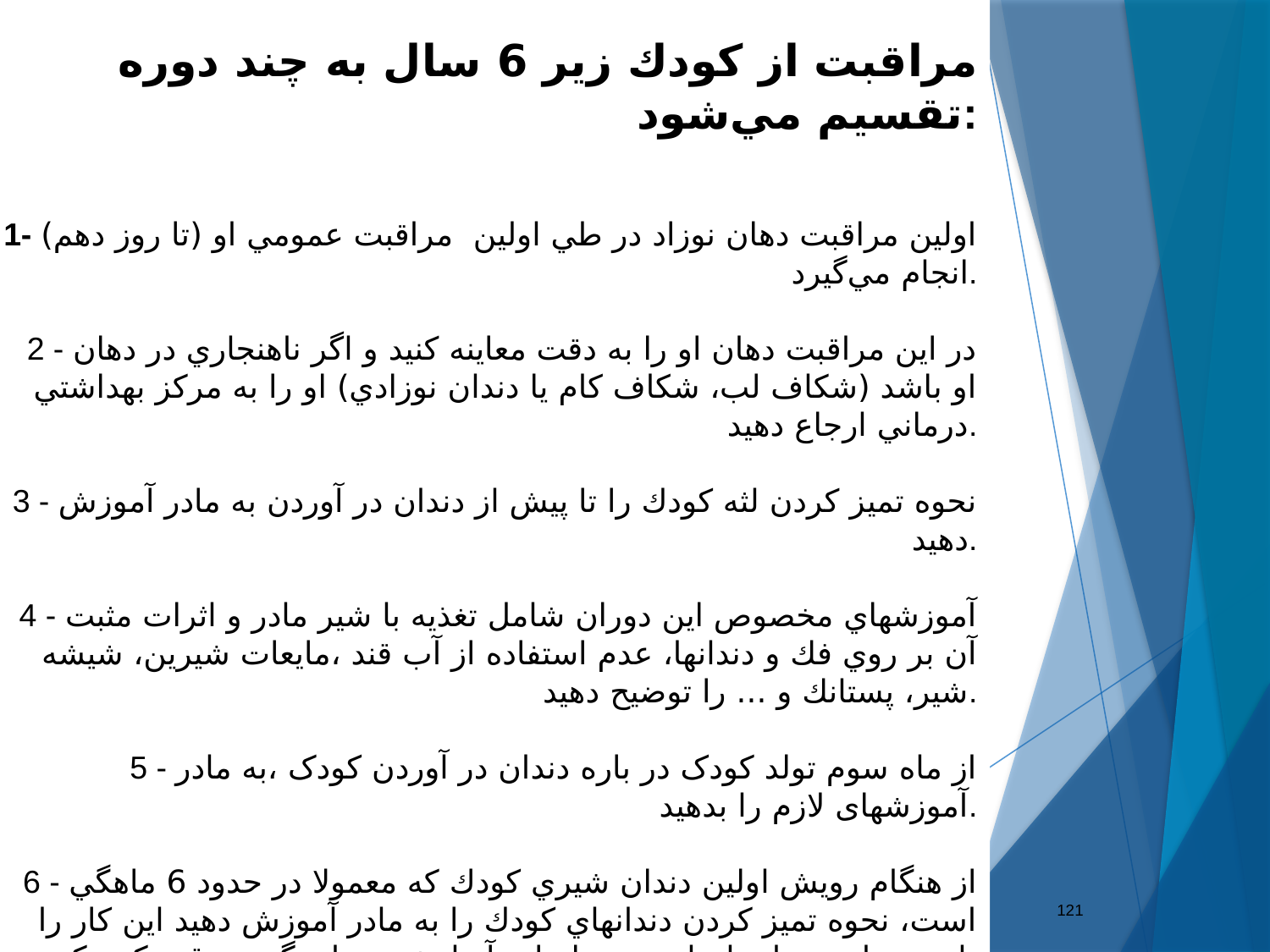

دستورالعمل تكميل فرم مراقبت دهان و دندان كودكان زير 6 سال

مراقبت از كودك زير 6 سال به چند دوره تقسيم مي‌شود:

1- اولين مراقبت دهان نوزاد در طي اولين  مراقبت عمومي او (تا روز دهم) انجام مي‌گيرد.

2 - در اين مراقبت دهان او را به دقت معاينه كنيد و اگر ناهنجاري در دهان او باشد (شكاف لب، شكاف كام يا دندان نوزادي) او را به مركز بهداشتي درماني ارجاع دهيد.

3 - نحوه تميز كردن لثه كودك را تا پيش از دندان در آوردن به مادر آموزش دهيد.

4 - آموزشهاي مخصوص اين دوران شامل تغذيه با شير مادر و اثرات مثبت آن بر روي فك و دندانها، عدم استفاده از آب قند ،مايعات شيرين، شيشه شیر، پستانك و ... را توضیح دهيد.

5 - از ماه سوم تولد کودک در باره دندان در آوردن کودک ،به مادر آموزشهای لازم را بدهید.

6 - از هنگام رويش اولين دندان شيري كودك كه معمولا در حدود 6 ماهگي است، نحوه تميز كردن دندانهاي كودك را به مادر آموزش دهيد اين كار را بايد به طور عملي انجام دهيد تا مادر آنرا بخوبي ياد بگيرد. دقت كنيد كه دستهاي شما در هنگام معاينه كودك و آموزش دادن، كاملا تميز باشد.

121